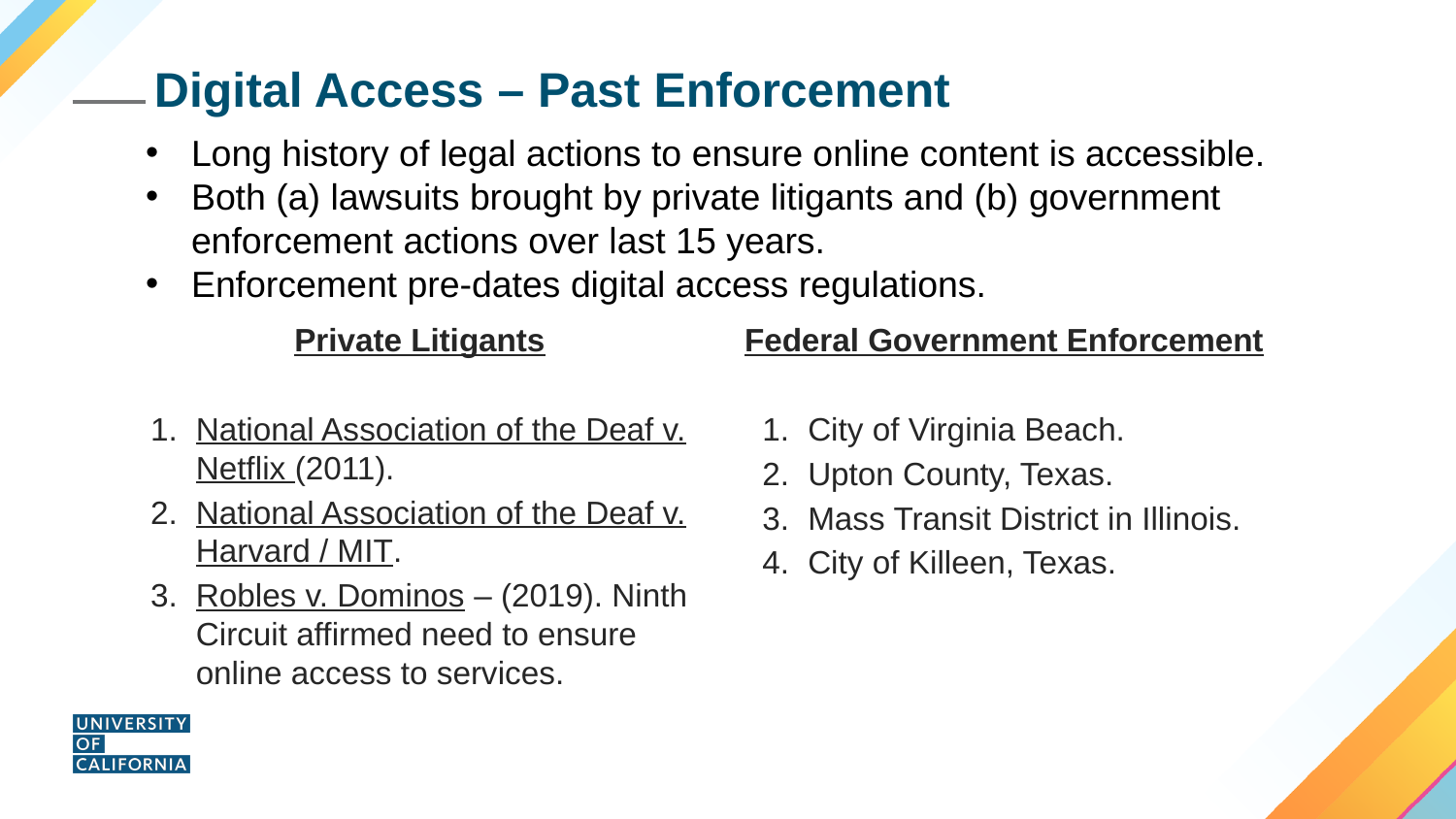

# Digital Access – Past Enforcement
Long history of legal actions to ensure online content is accessible.
Both (a) lawsuits brought by private litigants and (b) government enforcement actions over last 15 years.
Enforcement pre-dates digital access regulations.

Private Litigants

National Association of the Deaf v. Netflix (2011).
National Association of the Deaf v. Harvard / MIT.
Robles v. Dominos – (2019). Ninth Circuit affirmed need to ensure online access to services.

Federal Government Enforcement

City of Virginia Beach.
Upton County, Texas.
Mass Transit District in Illinois.
City of Killeen, Texas.